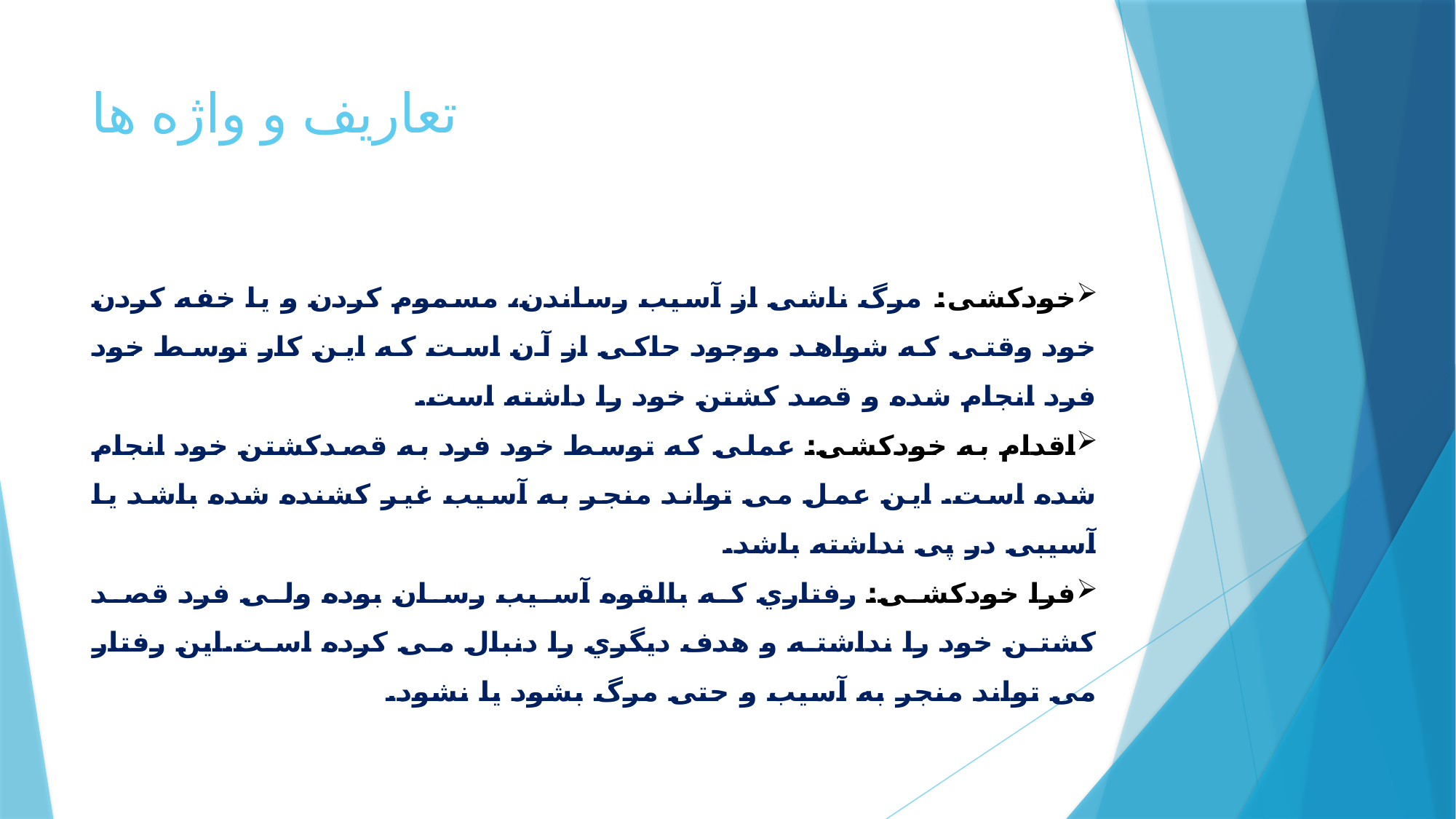

# تعاریف و واژه ها
خودکشی: مرگ ناشی از آسیب رساندن، مسموم کردن و یا خفه کردن خود وقتی که شواهد موجود حاکی از آن است که این کار توسط خود فرد انجام شده و قصد کشتن خود را داشته است.
اقدام به خودکشی: عملی که توسط خود فرد به قصدکشتن خود انجام شده است. این عمل می تواند منجر به آسیب غیر کشنده شده باشد یا آسیبی در پی نداشته باشد.
فرا خودکشی: رفتاري که بالقوه آسیب رسان بوده ولی فرد قصد کشتن خود را نداشته و هدف دیگري را دنبال می کرده است.این رفتار می تواند منجر به آسیب و حتی مرگ بشود یا نشود.